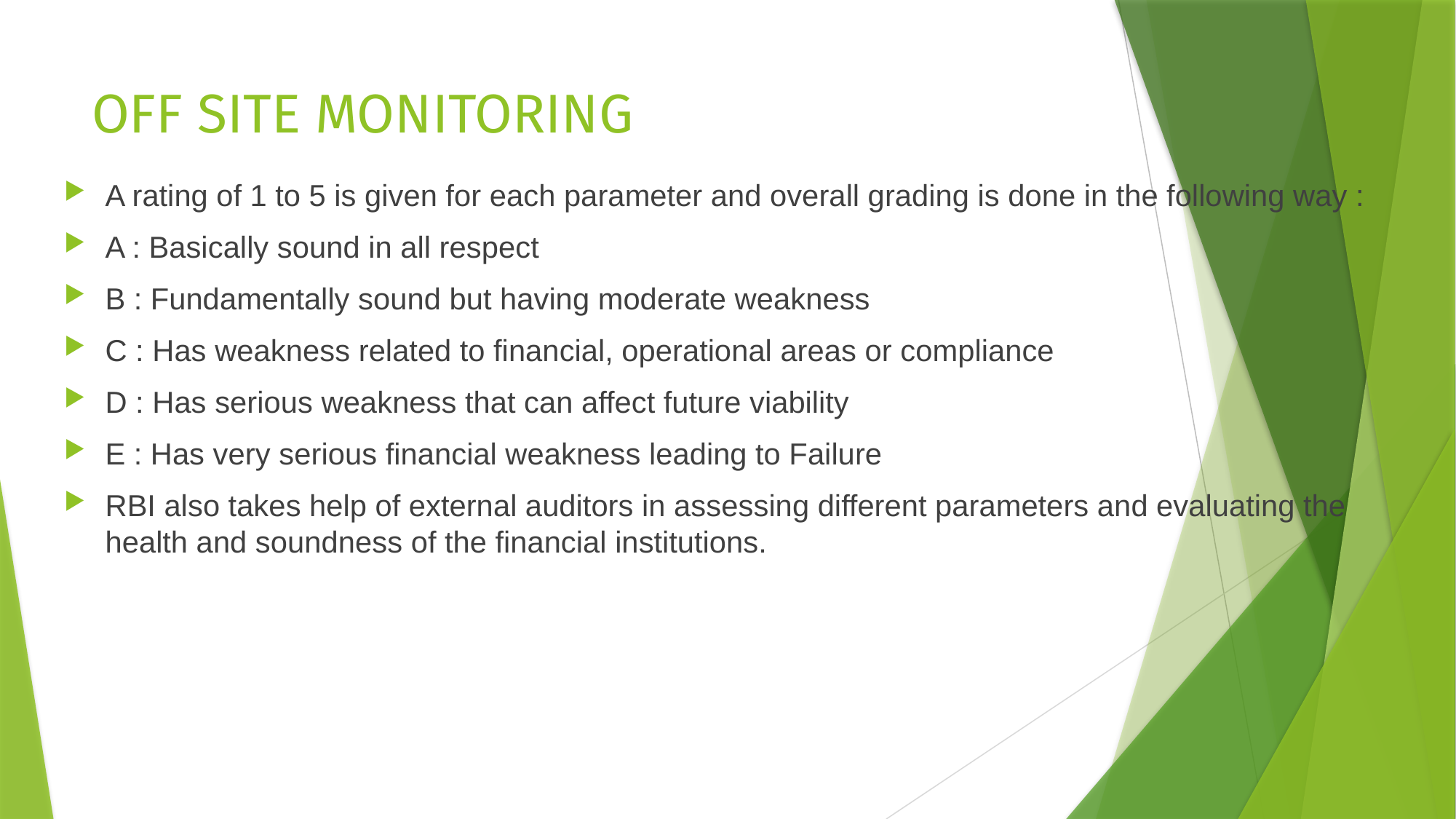

# OFF SITE MONITORING
A rating of 1 to 5 is given for each parameter and overall grading is done in the following way :
A : Basically sound in all respect
B : Fundamentally sound but having moderate weakness
C : Has weakness related to financial, operational areas or compliance
D : Has serious weakness that can affect future viability
E : Has very serious financial weakness leading to Failure
RBI also takes help of external auditors in assessing different parameters and evaluating the health and soundness of the financial institutions.